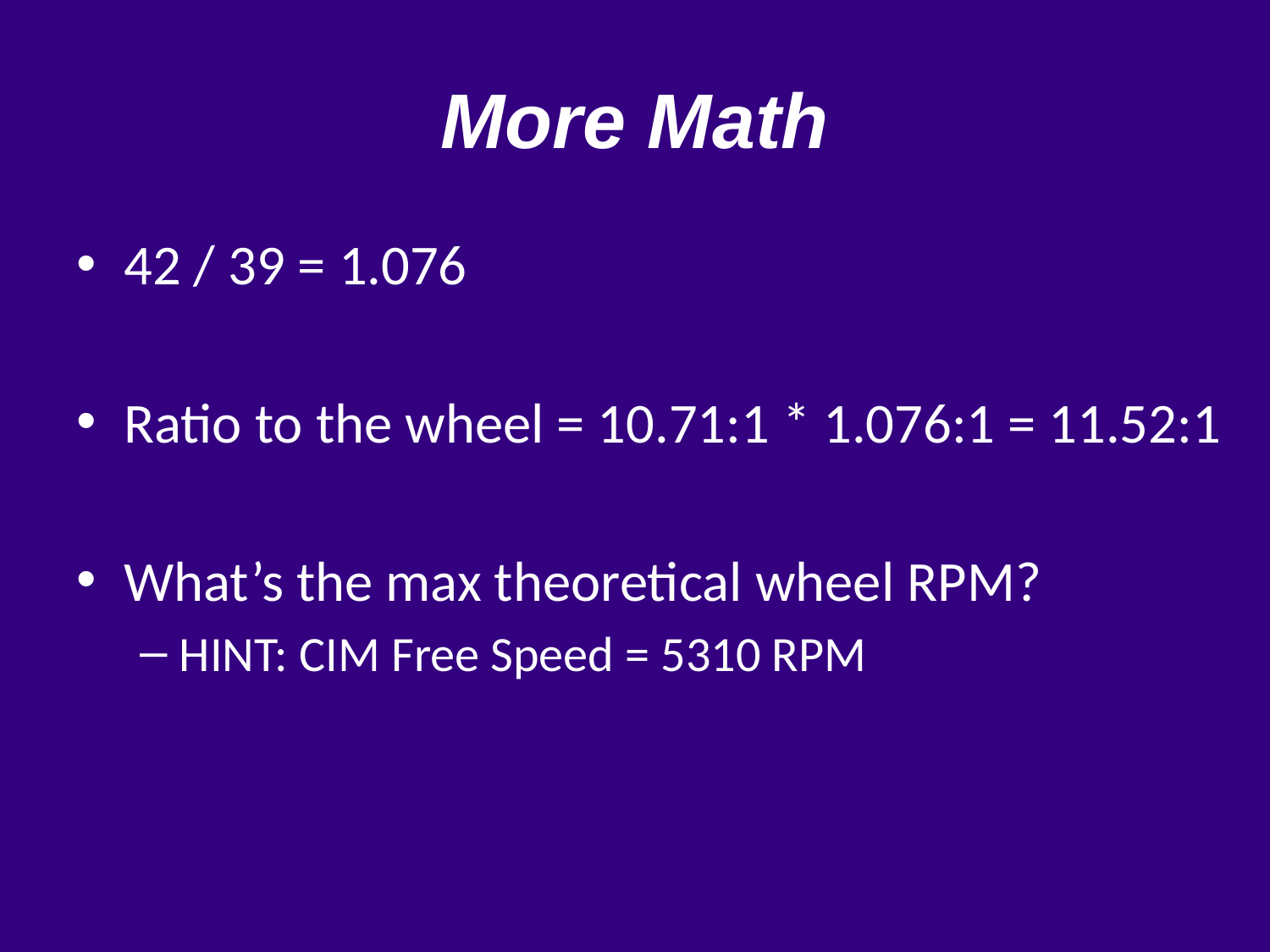

# More Math
42 / 39 = 1.076

Ratio to the wheel = 10.71:1 * 1.076:1 = 11.52:1

What’s the max theoretical wheel RPM?
HINT: CIM Free Speed = 5310 RPM